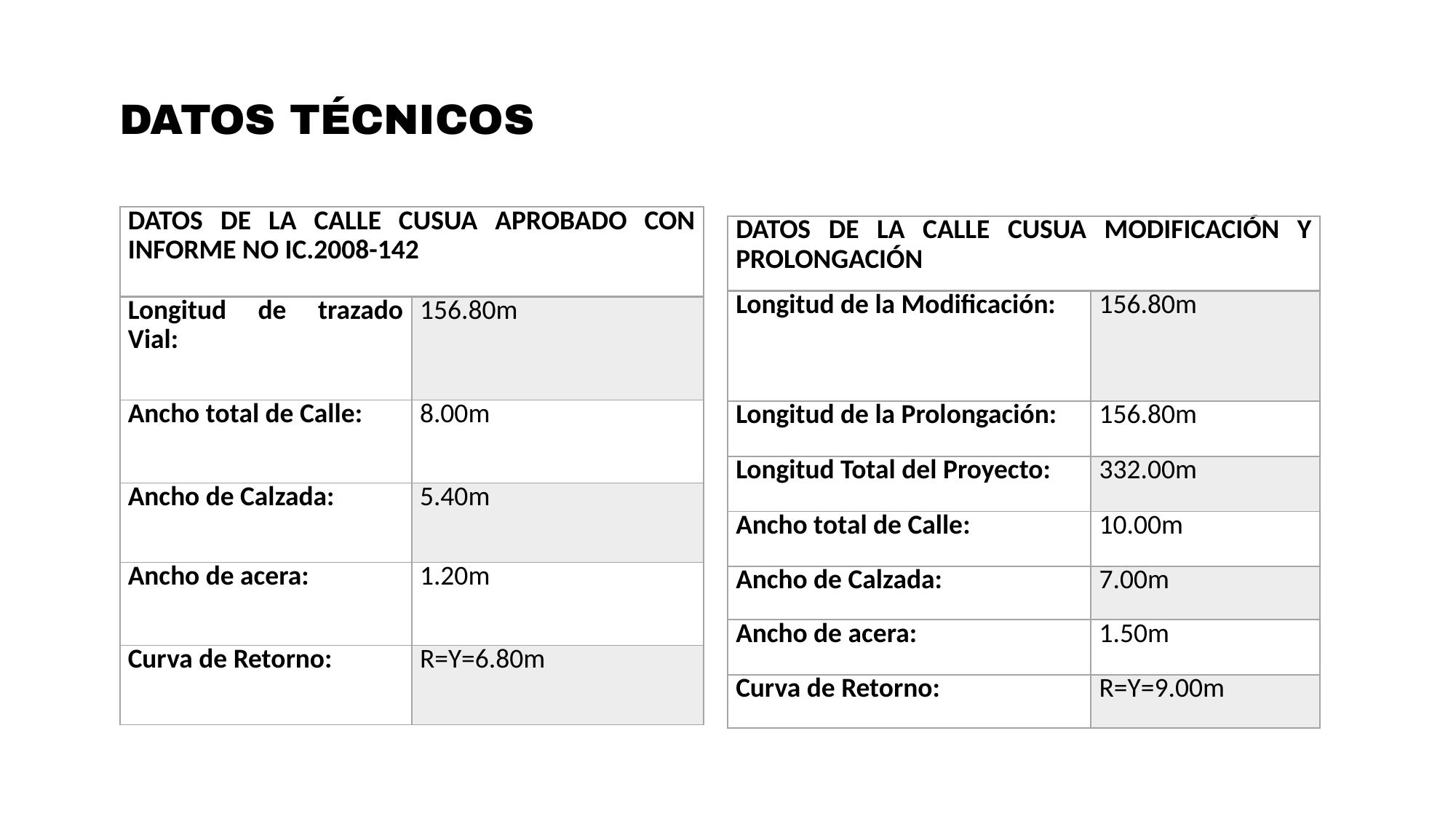

# DATOS TÉCNICOS
| DATOS DE LA CALLE CUSUA APROBADO CON INFORME NO IC.2008-142 |  |
| --- | --- |
| Longitud de trazado Vial: | 156.80m |
| Ancho total de Calle: | 8.00m |
| Ancho de Calzada: | 5.40m |
| Ancho de acera: | 1.20m |
| Curva de Retorno: | R=Y=6.80m |
| DATOS DE LA CALLE CUSUA MODIFICACIÓN Y PROLONGACIÓN |  |
| --- | --- |
| Longitud de la Modificación: | 156.80m |
| Longitud de la Prolongación: | 156.80m |
| Longitud Total del Proyecto: | 332.00m |
| Ancho total de Calle: | 10.00m |
| Ancho de Calzada: | 7.00m |
| Ancho de acera: | 1.50m |
| Curva de Retorno: | R=Y=9.00m |